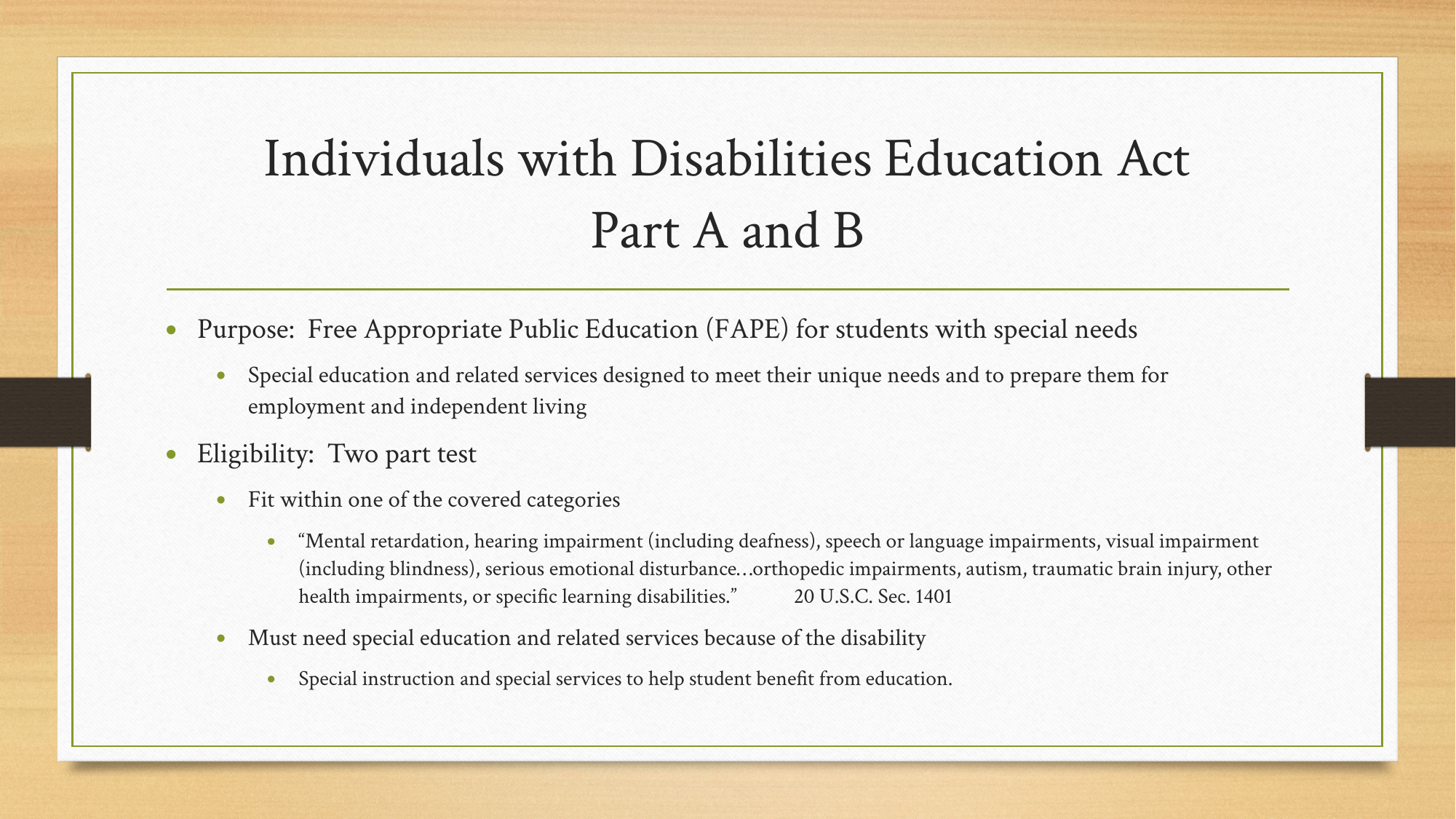

# Individuals with Disabilities Education Act Part A and B
Purpose:  Free Appropriate Public Education (FAPE) for students with special needs
Special education and related services designed to meet their unique needs and to prepare them for employment and independent living
Eligibility:  Two part test
Fit within one of the covered categories
“Mental retardation, hearing impairment (including deafness), speech or language impairments, visual impairment (including blindness), serious emotional disturbance…orthopedic impairments, autism, traumatic brain injury, other health impairments, or specific learning disabilities.”            20 U.S.C. Sec. 1401
Must need special education and related services because of the disability
Special instruction and special services to help student benefit from education.